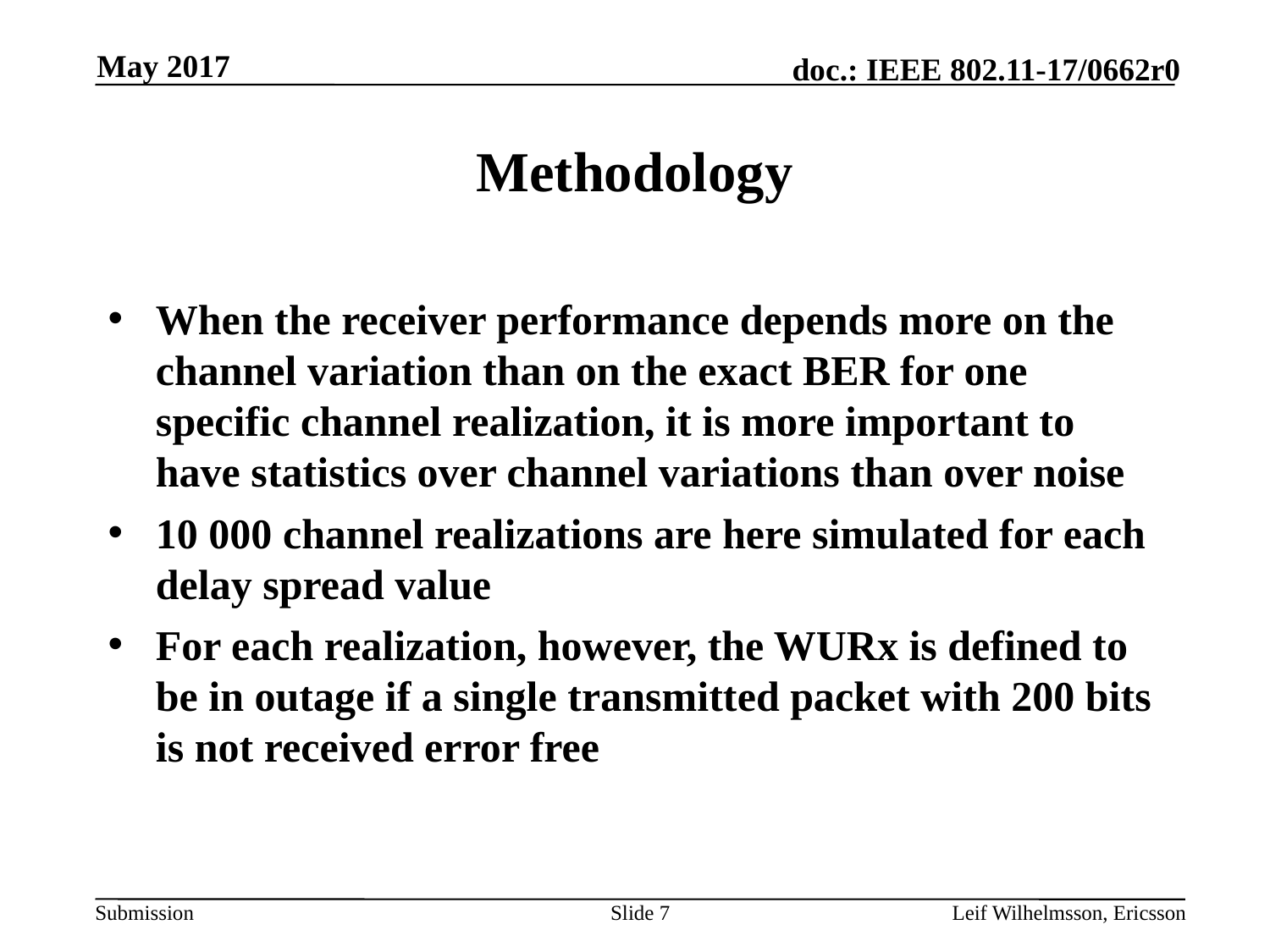

May 2017
# Methodology
When the receiver performance depends more on the channel variation than on the exact BER for one specific channel realization, it is more important to have statistics over channel variations than over noise
10 000 channel realizations are here simulated for each delay spread value
For each realization, however, the WURx is defined to be in outage if a single transmitted packet with 200 bits is not received error free
Slide 7
Leif Wilhelmsson, Ericsson